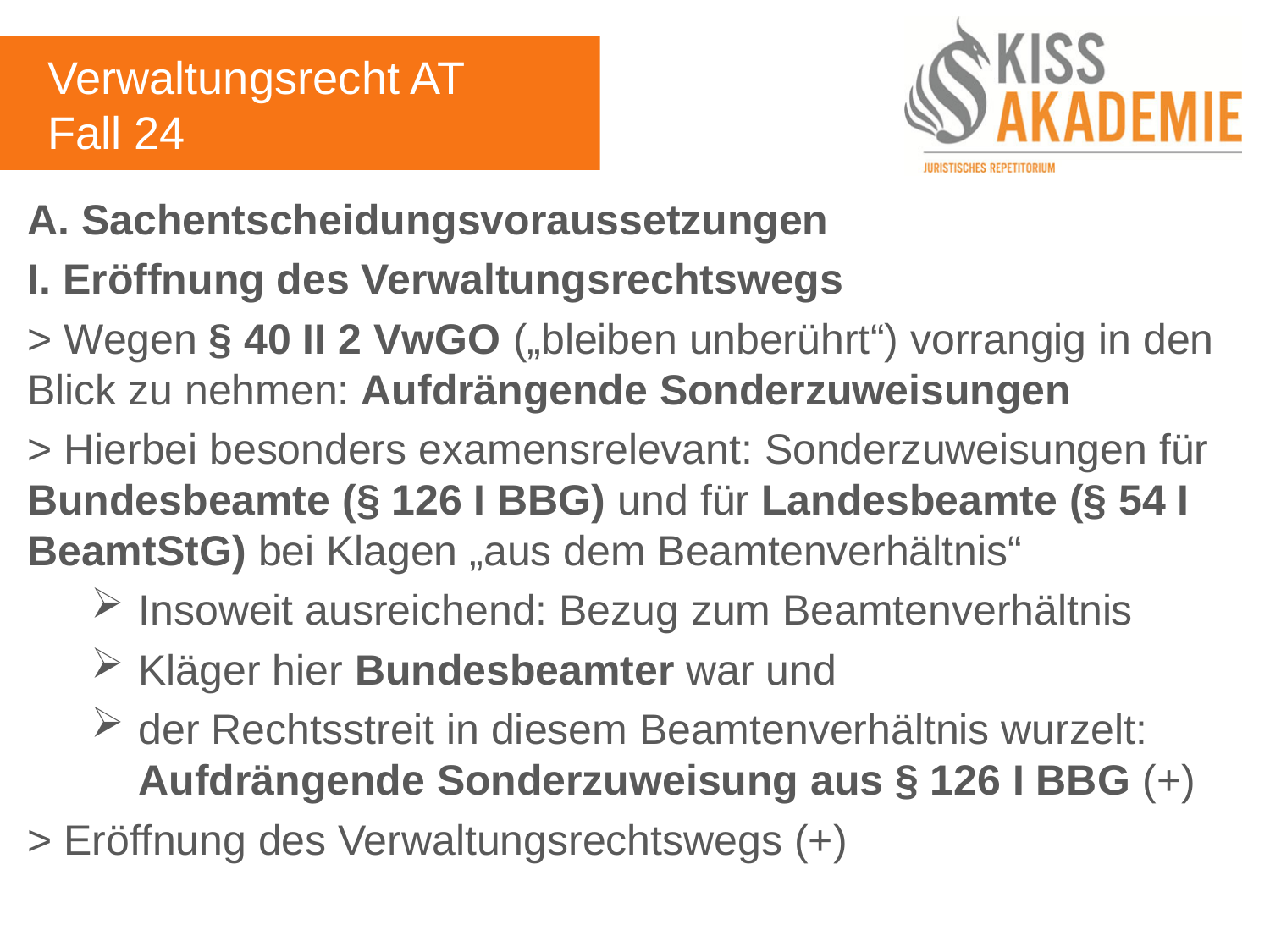

Verwaltungsrecht AT
Fall 24
A. Sachentscheidungsvoraussetzungen
I. Eröffnung des Verwaltungsrechtswegs
> Wegen § 40 II 2 VwGO („bleiben unberührt“) vorrangig in den Blick zu nehmen: Aufdrängende Sonderzuweisungen
> Hierbei besonders examensrelevant: Sonderzuweisungen für Bundesbeamte (§ 126 I BBG) und für Landesbeamte (§ 54 I BeamtStG) bei Klagen „aus dem Beamtenverhältnis“
Insoweit ausreichend: Bezug zum Beamtenverhältnis
Kläger hier Bundesbeamter war und
der Rechtsstreit in diesem Beamtenverhältnis wurzelt: Aufdrängende Sonderzuweisung aus § 126 I BBG (+)
> Eröffnung des Verwaltungsrechtswegs (+)